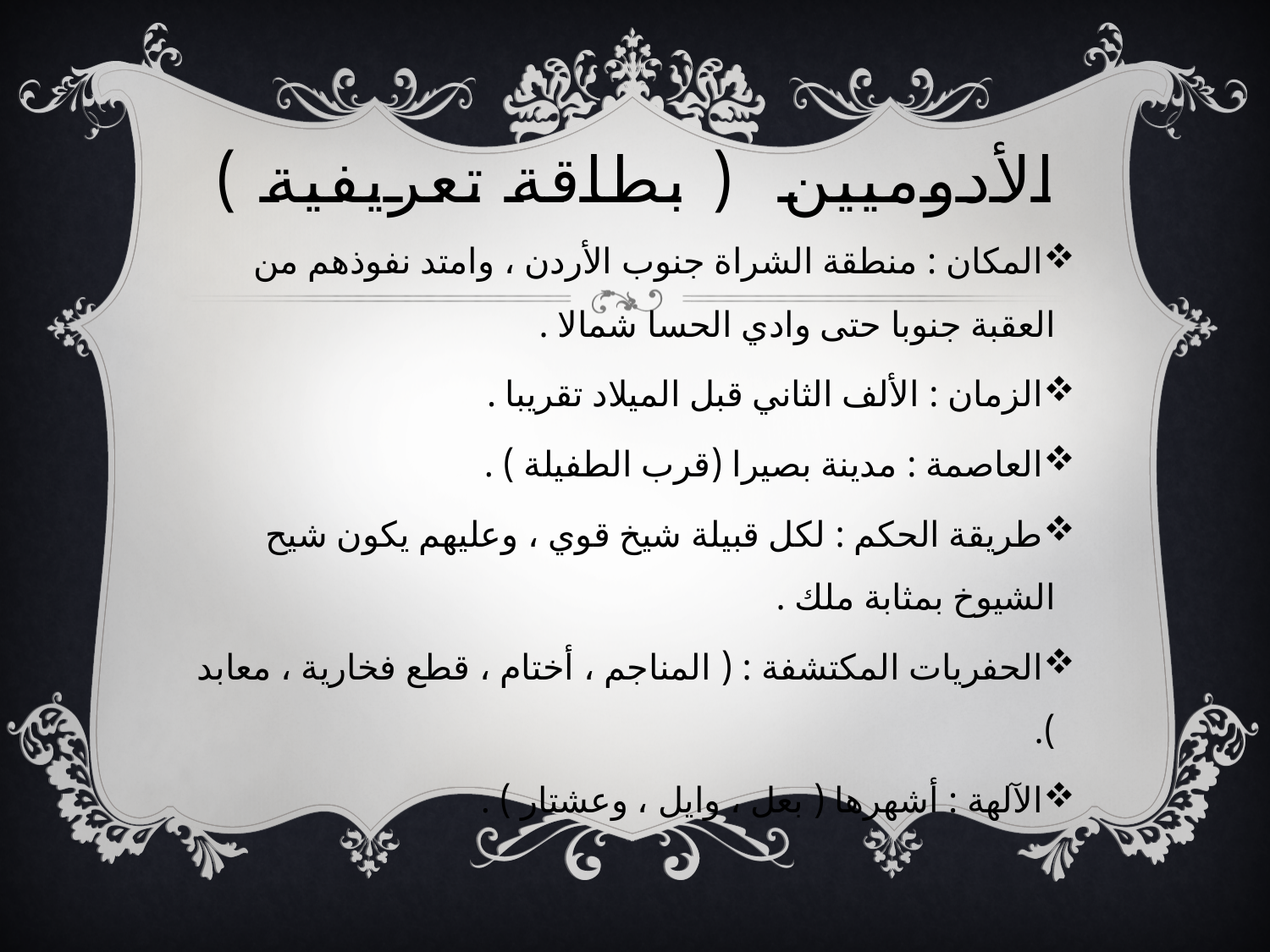

# الأدوميين  ( بطاقة تعريفية )
المكان : منطقة الشراة جنوب الأردن ، وامتد نفوذهم من العقبة جنوبا حتى وادي الحسا شمالا .
الزمان : الألف الثاني قبل الميلاد تقريبا .
العاصمة : مدينة بصيرا (قرب الطفيلة ) .
طريقة الحكم : لكل قبيلة شيخ قوي ، وعليهم يكون شيح الشيوخ بمثابة ملك .
الحفريات المكتشفة : ( المناجم ، أختام ، قطع فخارية ، معابد ).
الآلهة : أشهرها ( بعل ، وايل ، وعشتار ) .